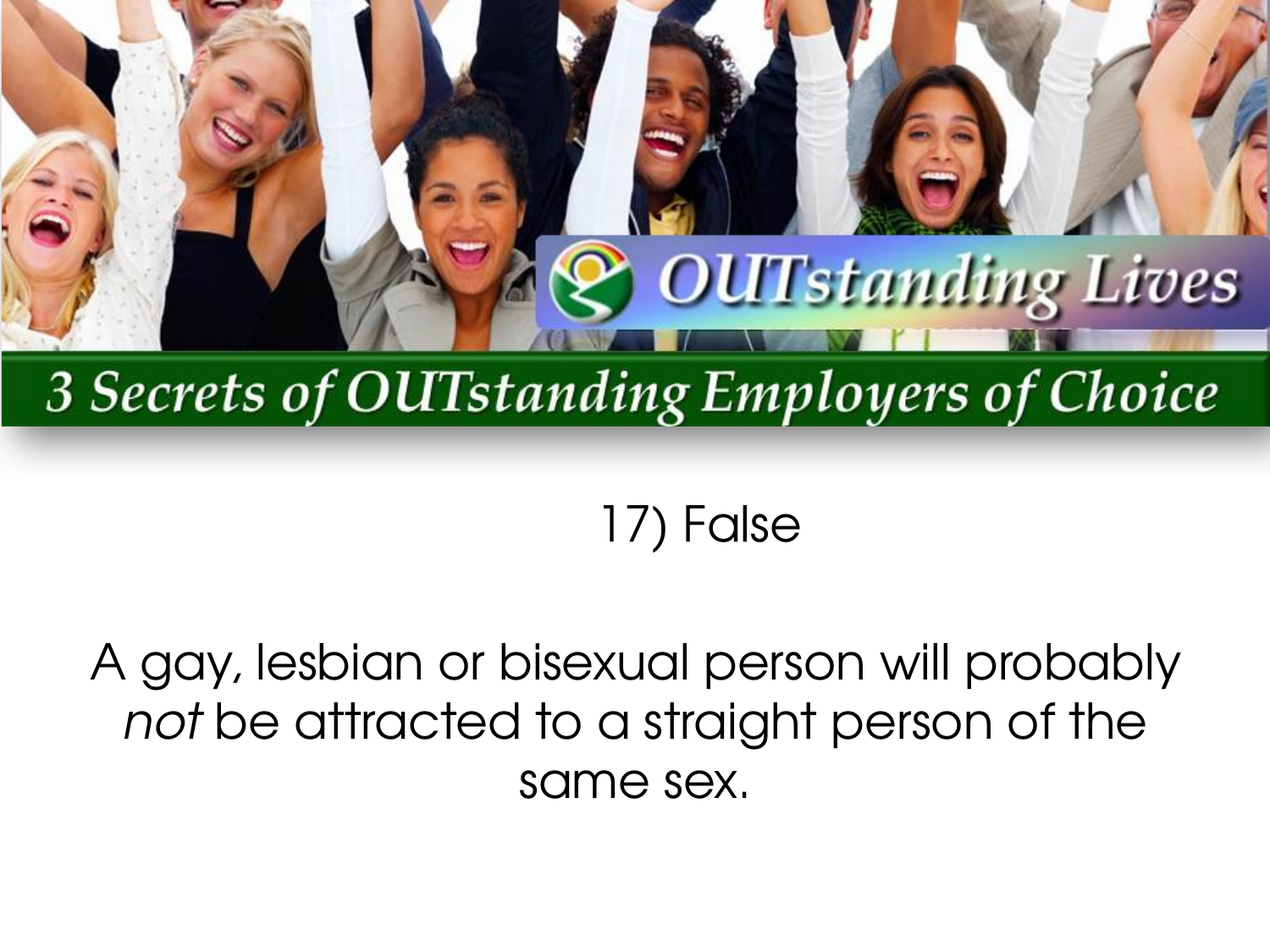

17) False

A gay, lesbian or bisexual person will probably not be attracted to a straight person of the same sex.